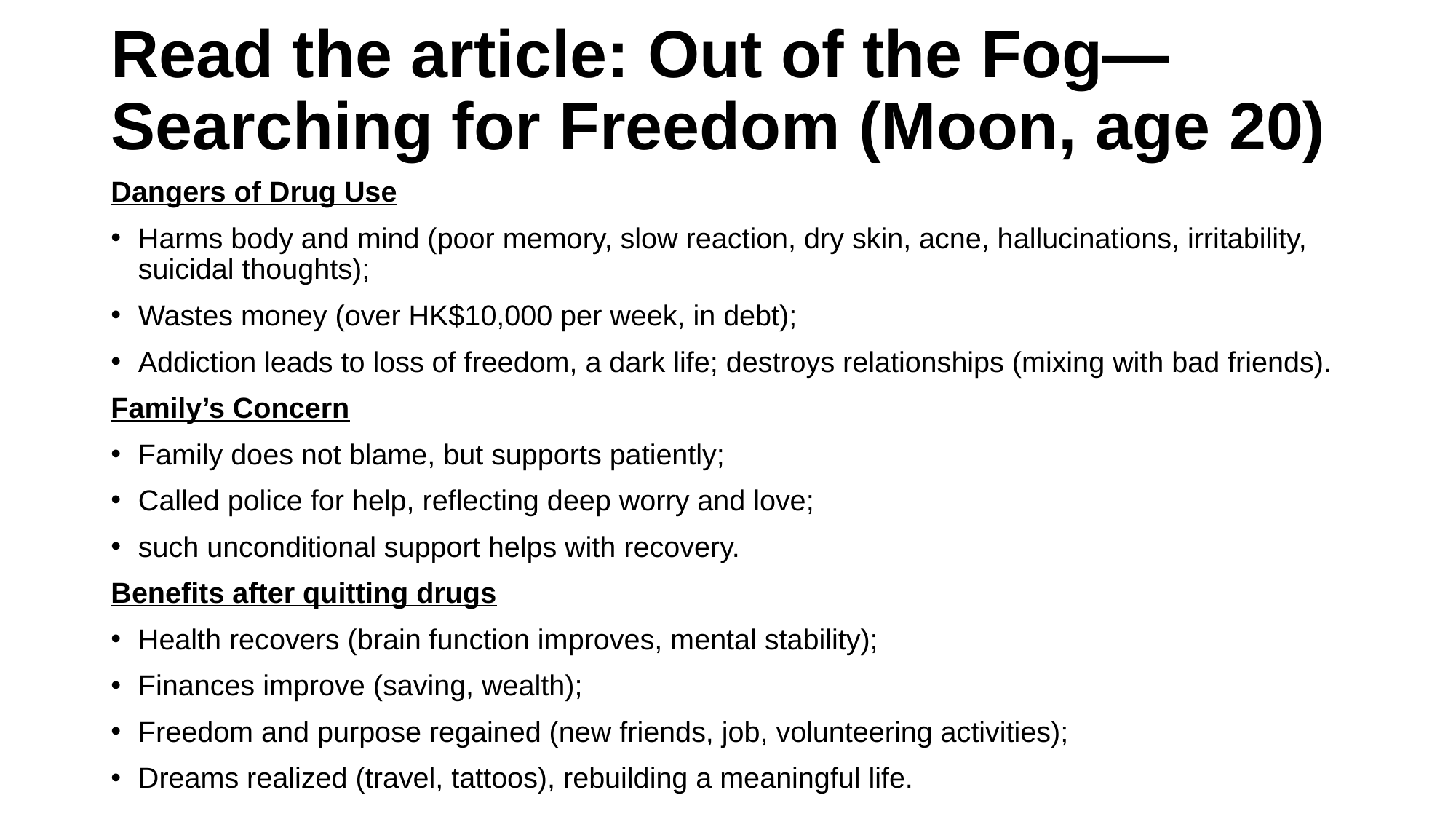

# Read the article: Out of the Fog—Searching for Freedom (Moon, age 20)
Dangers of Drug Use
Harms body and mind (poor memory, slow reaction, dry skin, acne, hallucinations, irritability, suicidal thoughts);
Wastes money (over HK$10,000 per week, in debt);
Addiction leads to loss of freedom, a dark life; destroys relationships (mixing with bad friends).
Family’s Concern
Family does not blame, but supports patiently;
Called police for help, reflecting deep worry and love;
such unconditional support helps with recovery.
Benefits after quitting drugs
Health recovers (brain function improves, mental stability);
Finances improve (saving, wealth);
Freedom and purpose regained (new friends, job, volunteering activities);
Dreams realized (travel, tattoos), rebuilding a meaningful life.